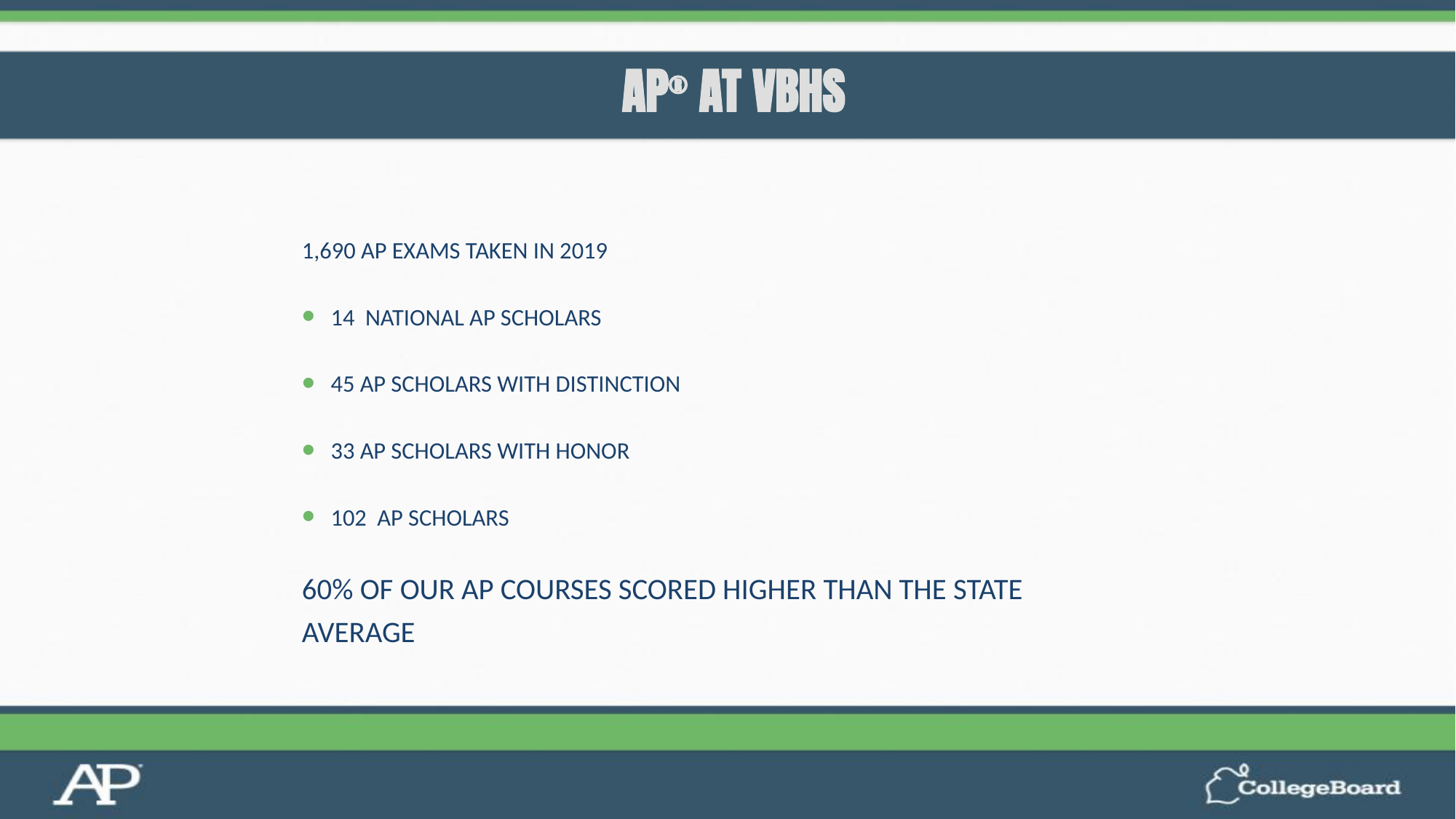

# AP® at VBHS

1,690 AP Exams taken in 2019
14  National AP Scholars
45 AP Scholars with Distinction
33 AP Scholars with Honor
102  AP Scholars
60% Of our AP courses scored higher than the State Average